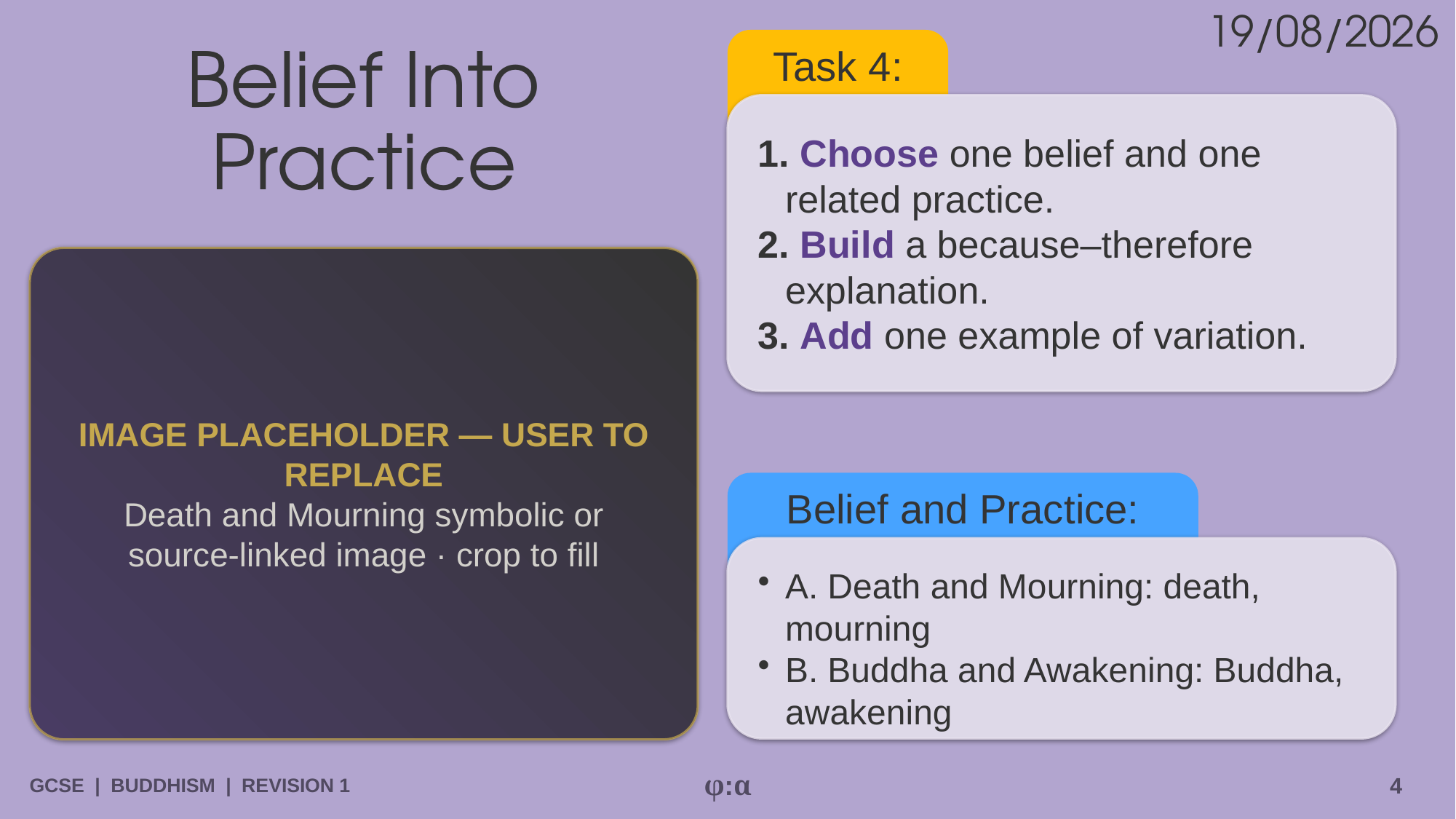

19/08/2026
# Belief Into Practice
Task 4:
1. Choose one belief and one related practice.
2. Build a because–therefore explanation.
3. Add one example of variation.
IMAGE PLACEHOLDER — USER TO REPLACE
Death and Mourning symbolic or source-linked image · crop to fill
Belief and Practice:
​A. Death and Mourning: death, mourning
​B. Buddha and Awakening: Buddha, awakening
GCSE  |  BUDDHISM  |  REVISION 1
φ:α
4